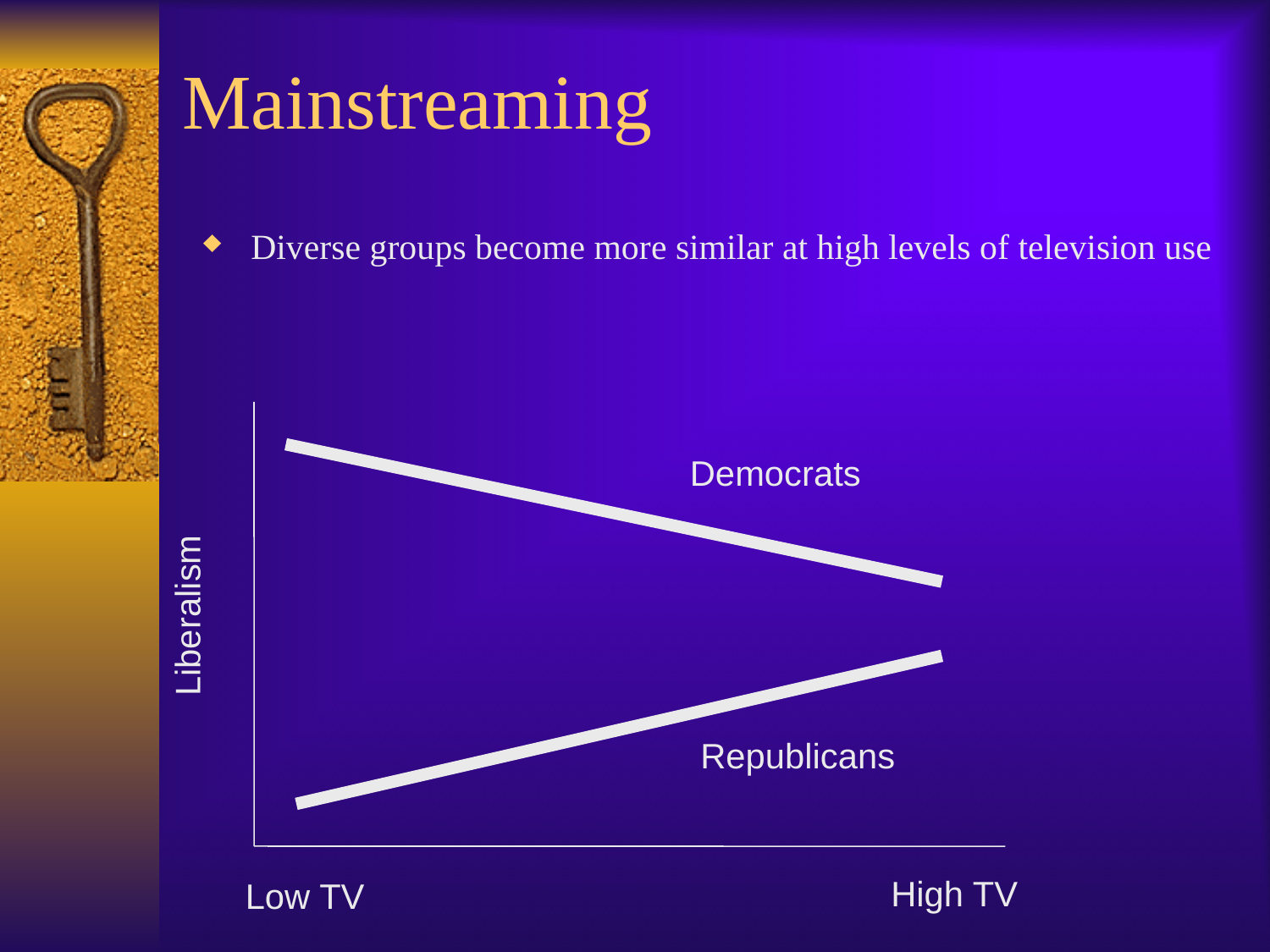

# Mainstreaming
Diverse groups become more similar at high levels of television use

Democrats
Liberalism

Republicans

High TV
Low TV